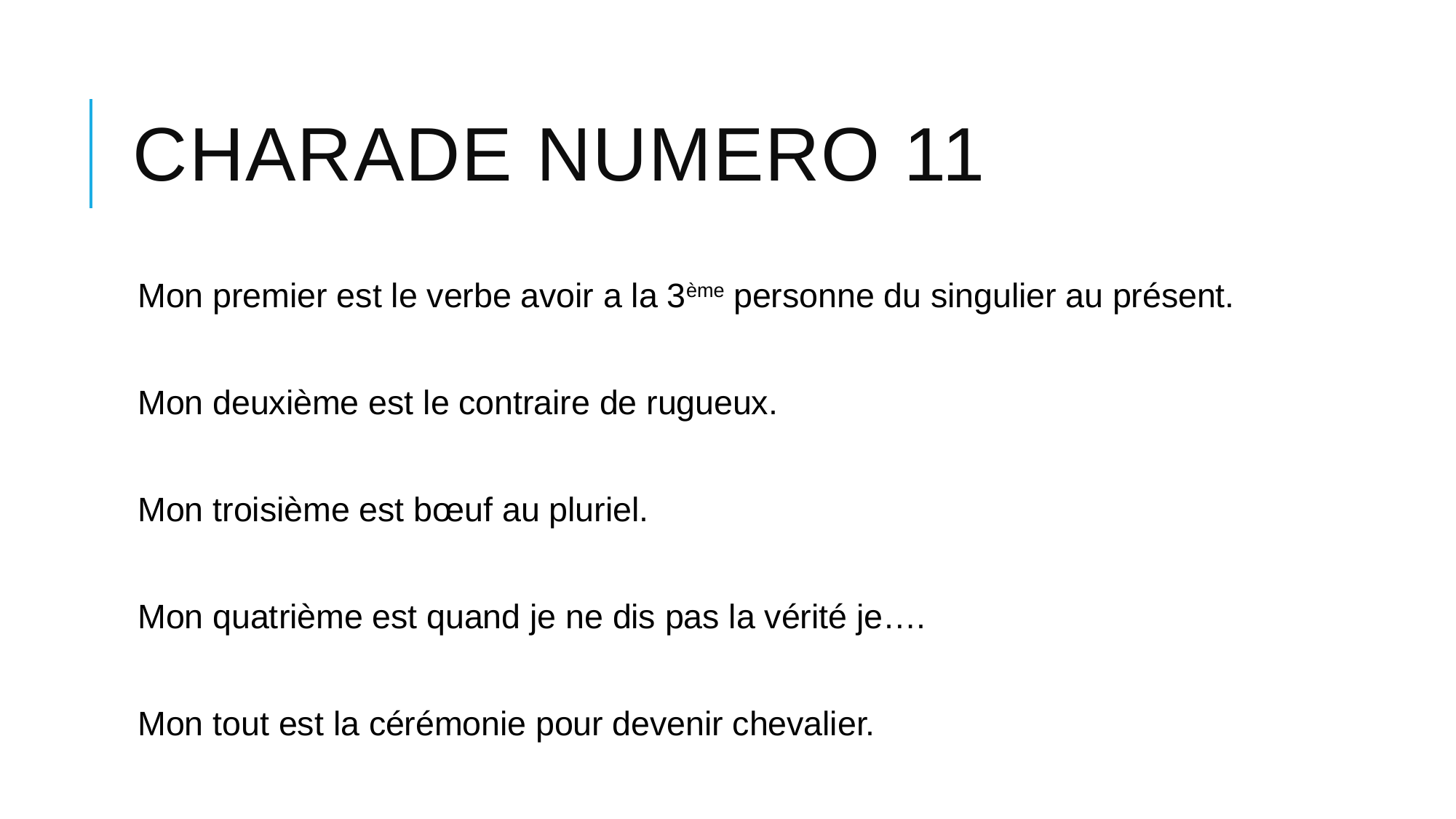

# Charade numero 11
Mon premier est le verbe avoir a la 3ème personne du singulier au présent.

Mon deuxième est le contraire de rugueux.

Mon troisième est bœuf au pluriel.

Mon quatrième est quand je ne dis pas la vérité je….

Mon tout est la cérémonie pour devenir chevalier.